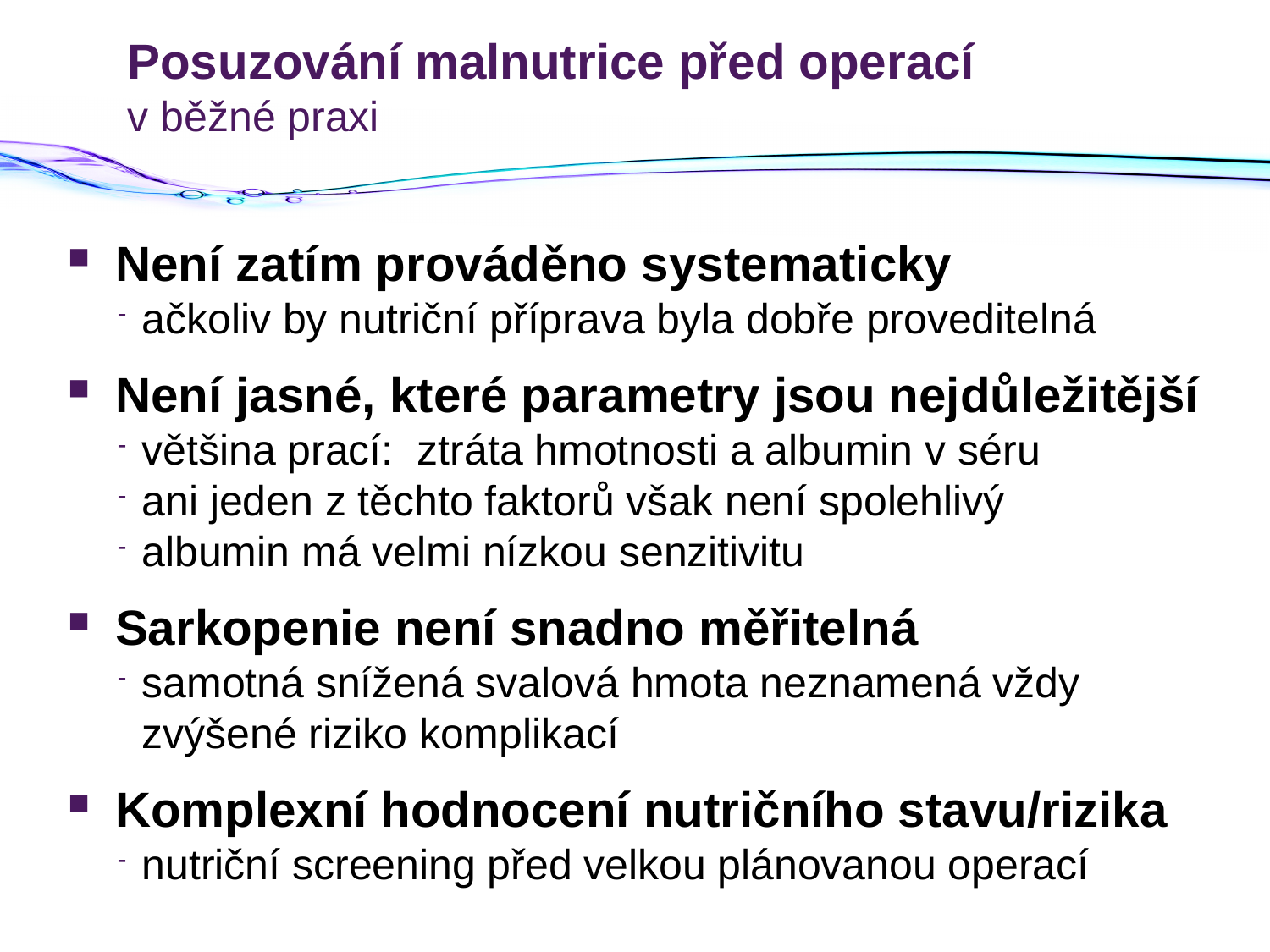

# Posuzování malnutrice před operací v běžné praxi
Není zatím prováděno systematicky
ačkoliv by nutriční příprava byla dobře proveditelná
Není jasné, které parametry jsou nejdůležitější
většina prací:  ztráta hmotnosti a albumin v séru
ani jeden z těchto faktorů však není spolehlivý
albumin má velmi nízkou senzitivitu
Sarkopenie není snadno měřitelná
samotná snížená svalová hmota neznamená vždy zvýšené riziko komplikací
Komplexní hodnocení nutričního stavu/rizika
nutriční screening před velkou plánovanou operací